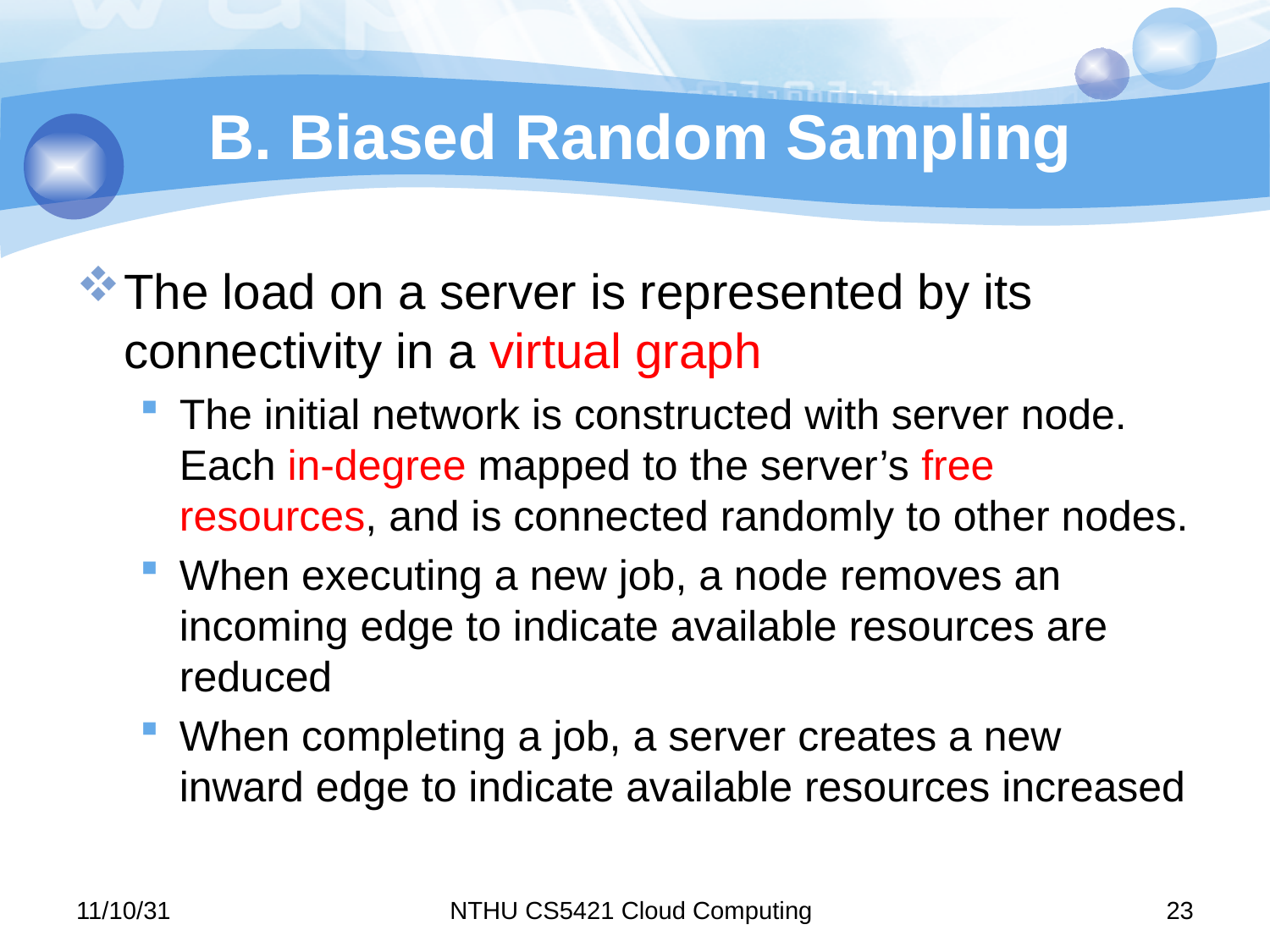

# B. Biased Random Sampling
The load on a server is represented by its connectivity in a virtual graph
The initial network is constructed with server node. Each in-degree mapped to the server’s free resources, and is connected randomly to other nodes.
When executing a new job, a node removes an incoming edge to indicate available resources are reduced
When completing a job, a server creates a new inward edge to indicate available resources increased
11/10/31
NTHU CS5421 Cloud Computing
23